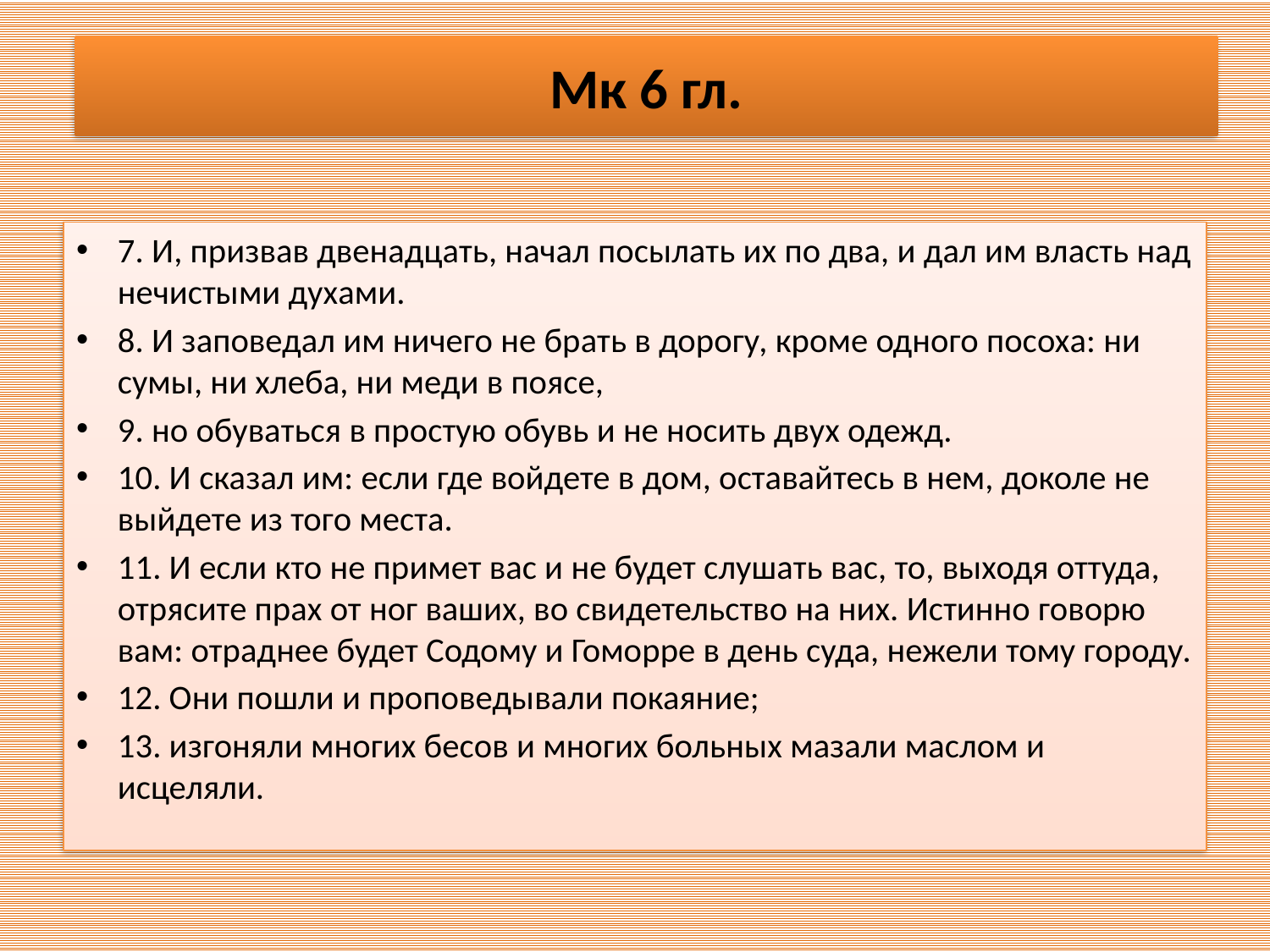

# Мк 6 гл.
7. И, призвав двенадцать, начал посылать их по два, и дал им власть над нечистыми духами.
8. И заповедал им ничего не брать в дорогу, кроме одного посоха: ни сумы, ни хлеба, ни меди в поясе,
9. но обуваться в простую обувь и не носить двух одежд.
10. И сказал им: если где войдете в дом, оставайтесь в нем, доколе не выйдете из того места.
11. И если кто не примет вас и не будет слушать вас, то, выходя оттуда, отрясите прах от ног ваших, во свидетельство на них. Истинно говорю вам: отраднее будет Содому и Гоморре в день суда, нежели тому городу.
12. Они пошли и проповедывали покаяние;
13. изгоняли многих бесов и многих больных мазали маслом и исцеляли.